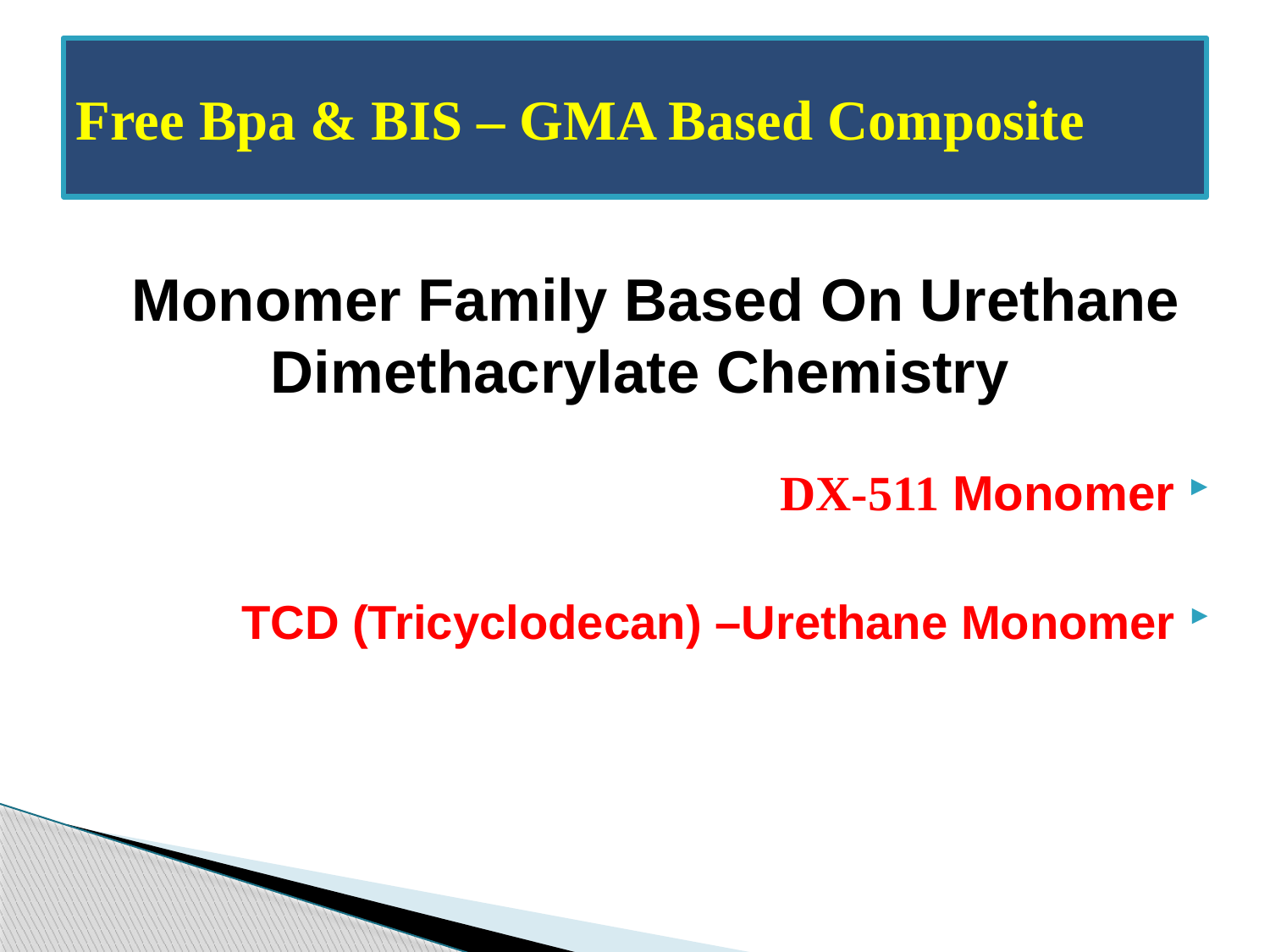

# Free Bpa & BIS – GMA Based Composite
Monomer Family Based On Urethane Dimeth­acrylate Chemistry
DX-511 Monomer

TCD (Tricyclodecan) –Urethane Monomer